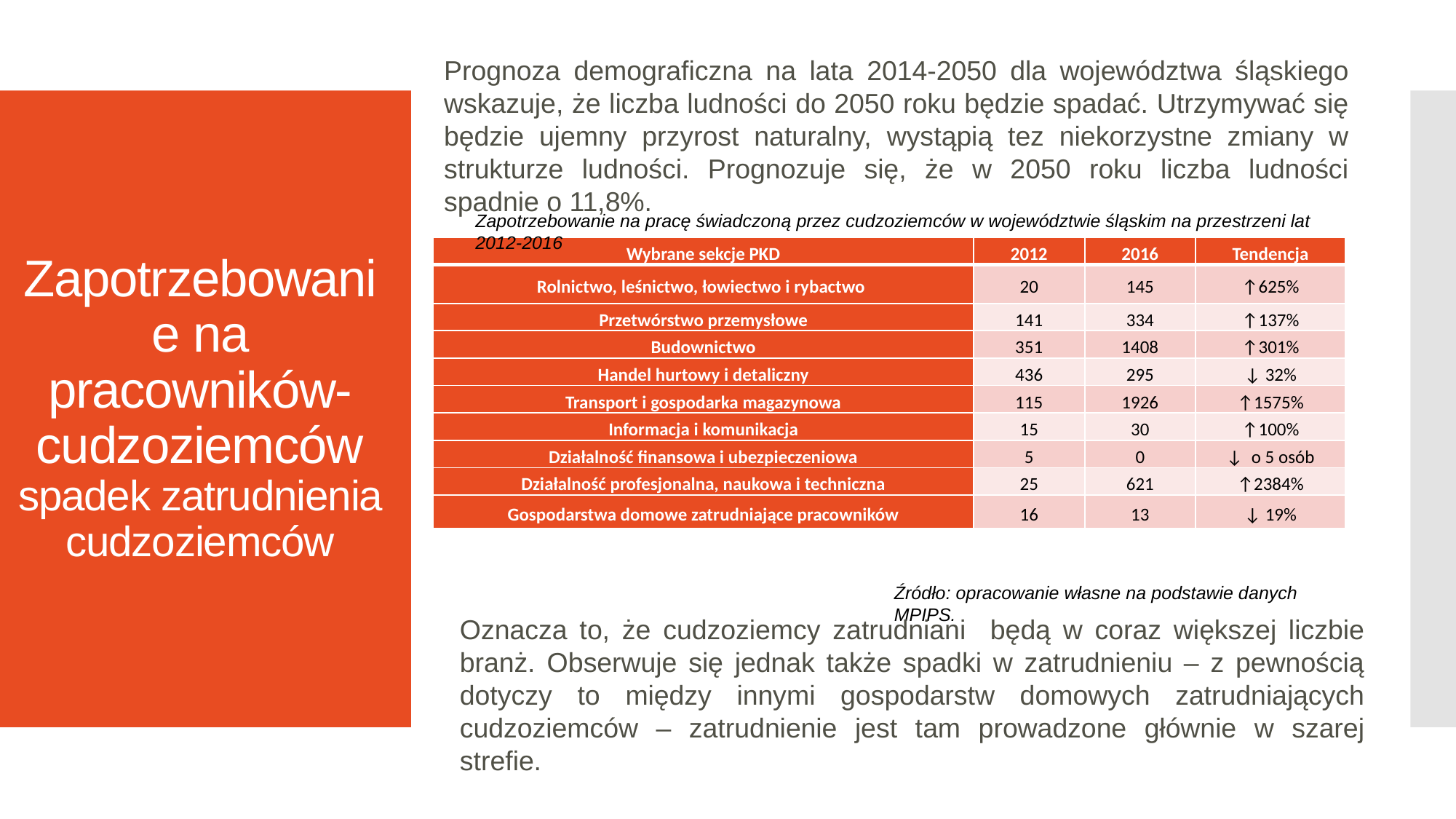

Prognoza demograficzna na lata 2014-2050 dla województwa śląskiego wskazuje, że liczba ludności do 2050 roku będzie spadać. Utrzymywać się będzie ujemny przyrost naturalny, wystąpią tez niekorzystne zmiany w strukturze ludności. Prognozuje się, że w 2050 roku liczba ludności spadnie o 11,8%.
# Zapotrzebowanie na pracowników-cudzoziemców spadek zatrudnienia cudzoziemców
Zapotrzebowanie na pracę świadczoną przez cudzoziemców w województwie śląskim na przestrzeni lat 2012-2016
| Wybrane sekcje PKD | 2012 | 2016 | Tendencja |
| --- | --- | --- | --- |
| Rolnictwo, leśnictwo, łowiectwo i rybactwo | 20 | 145 | ↑625% |
| Przetwórstwo przemysłowe | 141 | 334 | ↑137% |
| Budownictwo | 351 | 1408 | ↑301% |
| Handel hurtowy i detaliczny | 436 | 295 | ↓ 32% |
| Transport i gospodarka magazynowa | 115 | 1926 | ↑1575% |
| Informacja i komunikacja | 15 | 30 | ↑100% |
| Działalność finansowa i ubezpieczeniowa | 5 | 0 | ↓ o 5 osób |
| Działalność profesjonalna, naukowa i techniczna | 25 | 621 | ↑2384% |
| Gospodarstwa domowe zatrudniające pracowników | 16 | 13 | ↓ 19% |
Źródło: opracowanie własne na podstawie danych MPIPS.
Oznacza to, że cudzoziemcy zatrudniani  będą w coraz większej liczbie branż. Obserwuje się jednak także spadki w zatrudnieniu – z pewnością dotyczy to między innymi gospodarstw domowych zatrudniających cudzoziemców – zatrudnienie jest tam prowadzone głównie w szarej strefie.